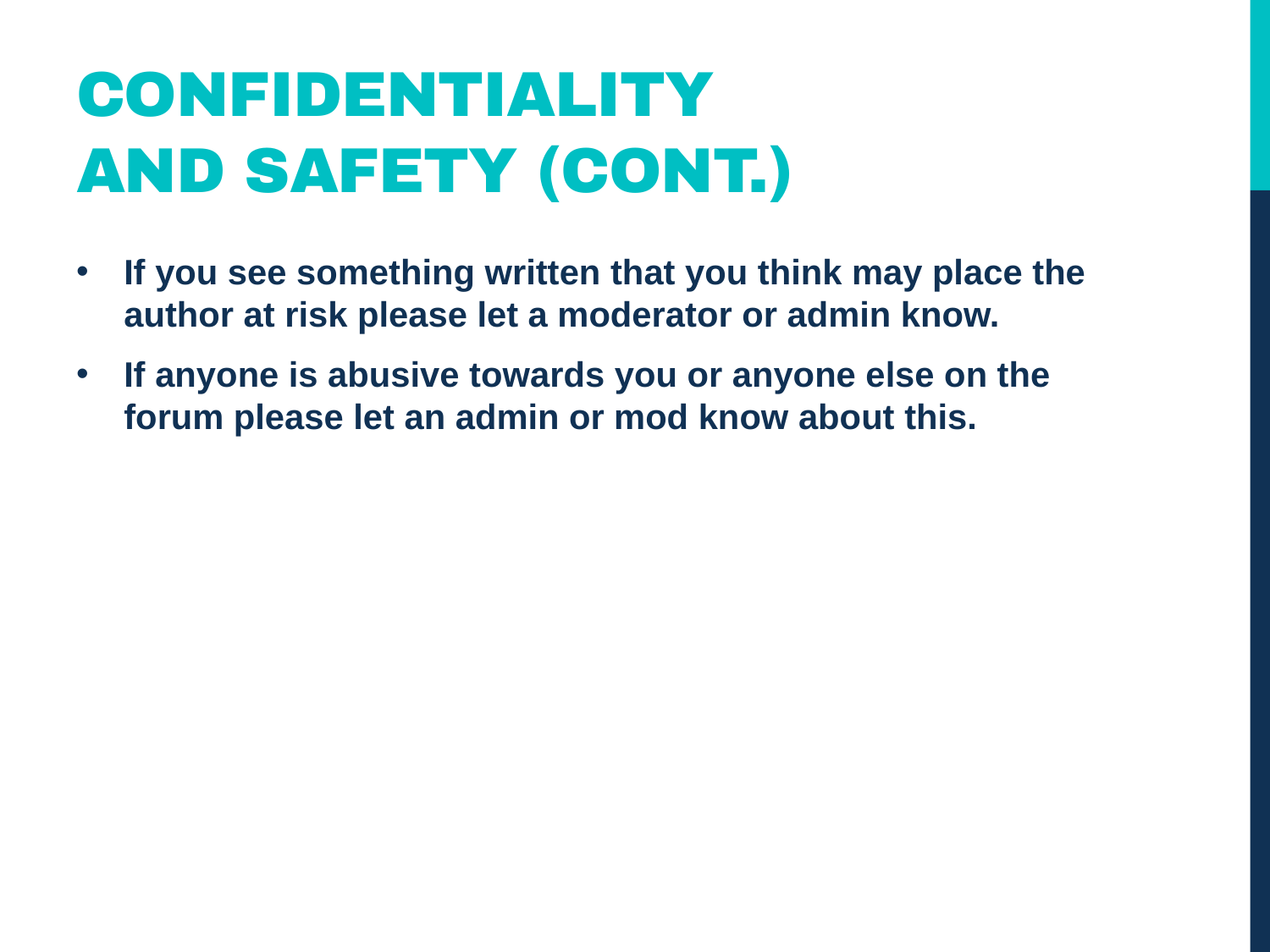

# Confidentiality and safety (cont.)
If you see something written that you think may place the author at risk please let a moderator or admin know.
If anyone is abusive towards you or anyone else on the forum please let an admin or mod know about this.